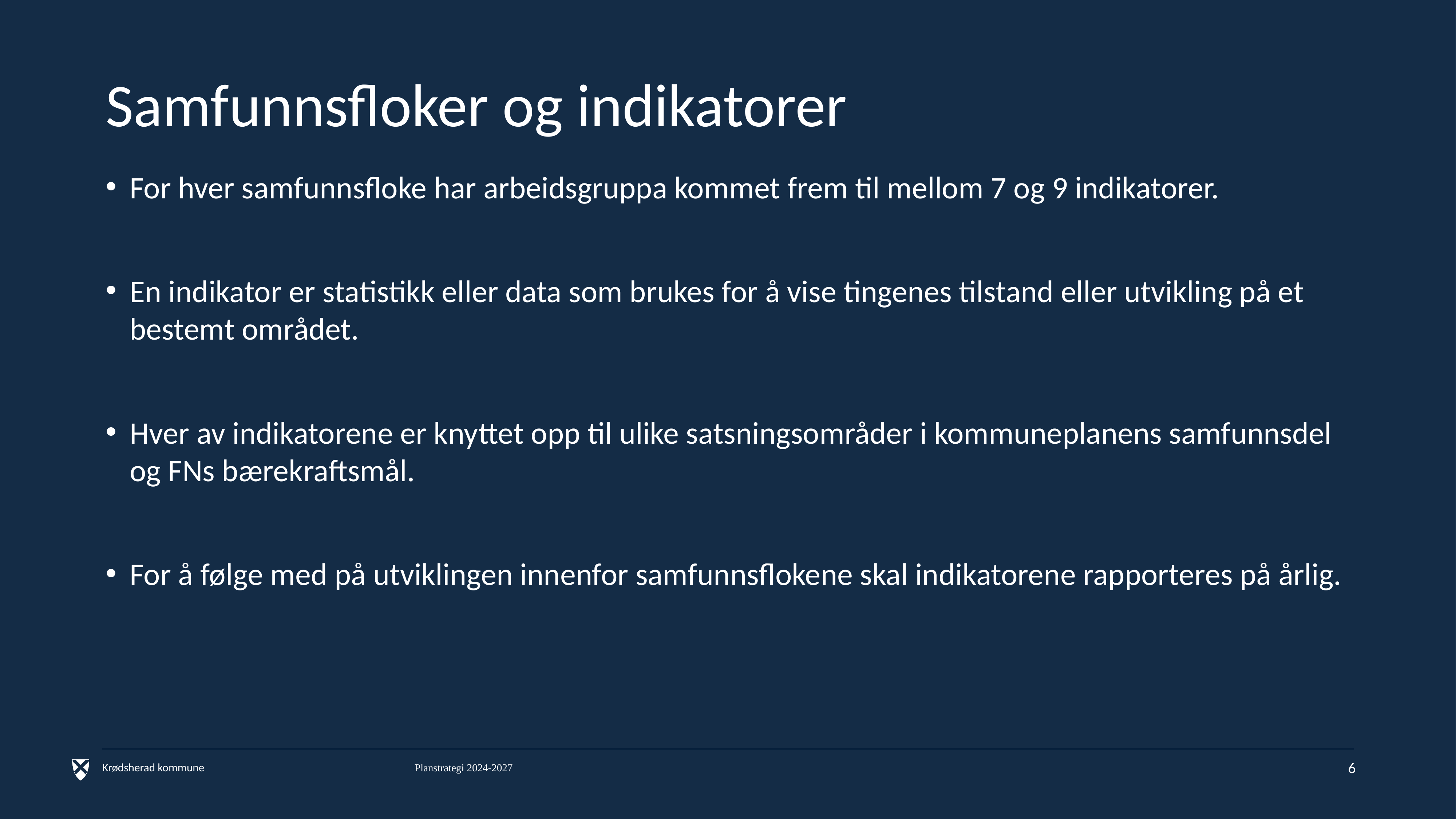

# Samfunnsfloker og indikatorer
For hver samfunnsfloke har arbeidsgruppa kommet frem til mellom 7 og 9 indikatorer.

En indikator er statistikk eller data som brukes for å vise tingenes tilstand eller utvikling på et bestemt området.

Hver av indikatorene er knyttet opp til ulike satsningsområder i kommuneplanens samfunnsdel og FNs bærekraftsmål.

For å følge med på utviklingen innenfor samfunnsflokene skal indikatorene rapporteres på årlig.
6
Planstrategi 2024-2027